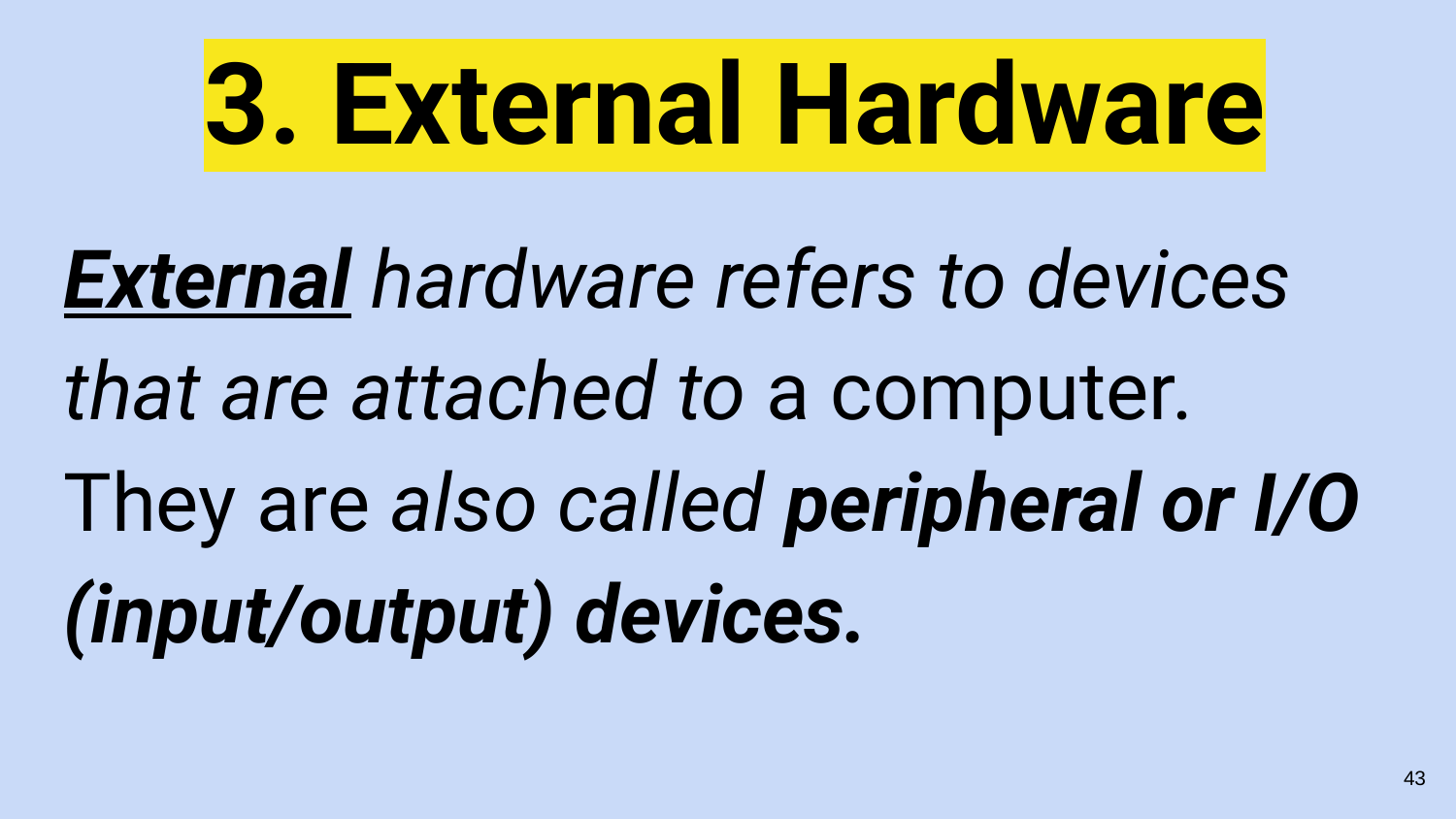

# 3. External Hardware
External hardware refers to devices that are attached to a computer.  They are also called peripheral or I/O (input/output) devices.
43